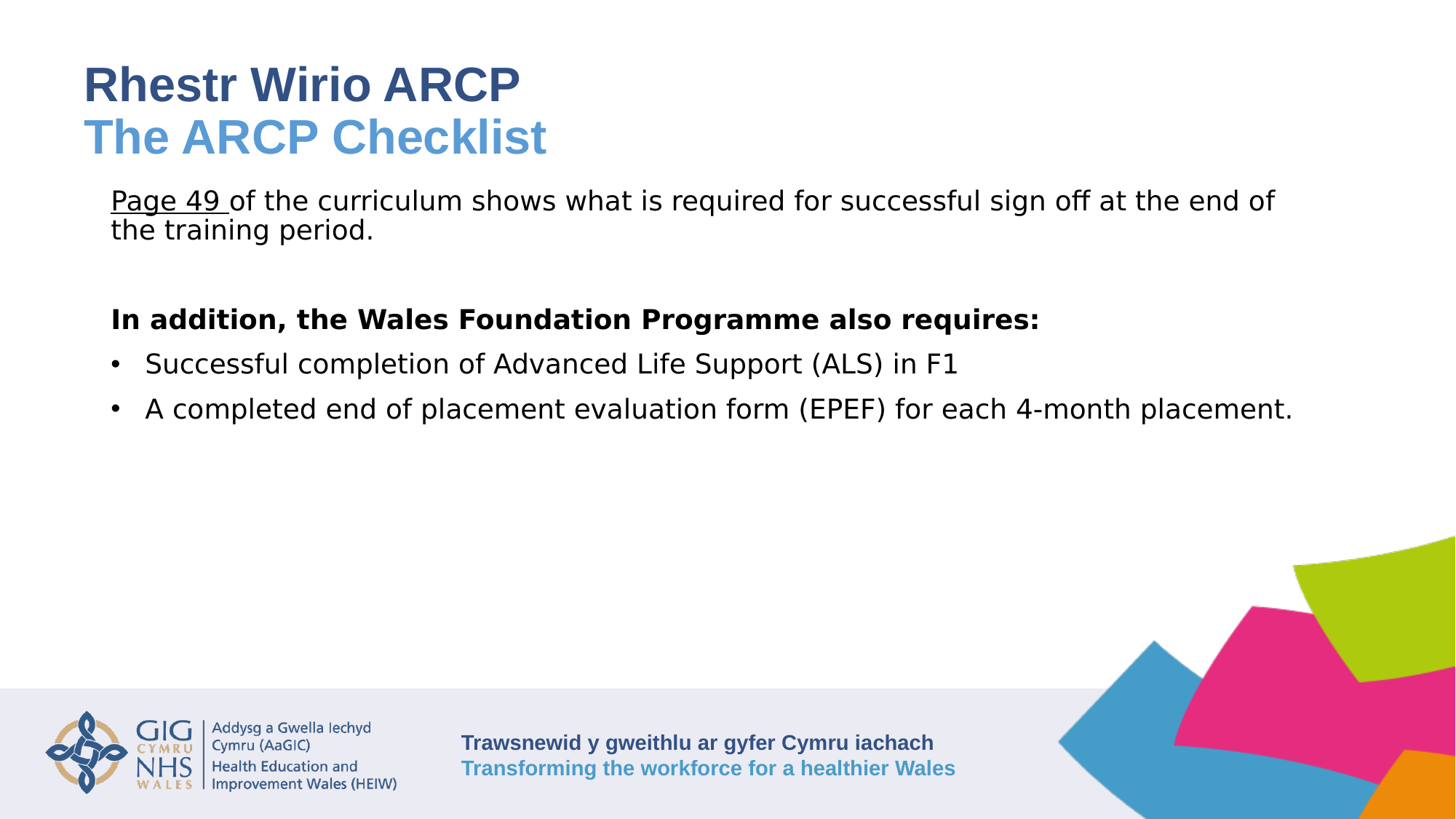

# Rhestr Wirio ARCP The ARCP Checklist
Page 49 of the curriculum shows what is required for successful sign off at the end of the training period.

In addition, the Wales Foundation Programme also requires:
Successful completion of Advanced Life Support (ALS) in F1
A completed end of placement evaluation form (EPEF) for each 4-month placement.